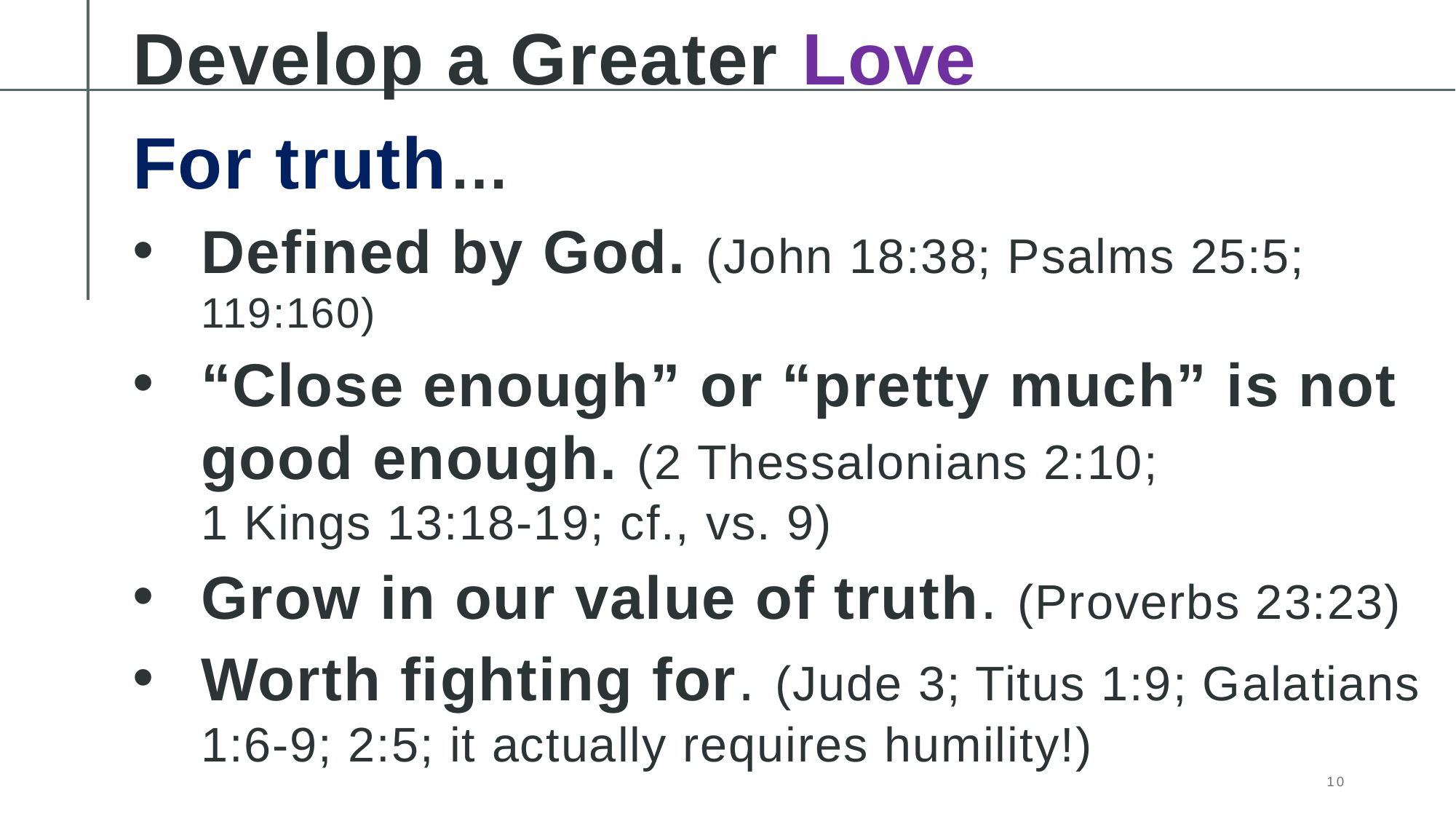

# Develop a Greater Love
For truth…
Defined by God. (John 18:38; Psalms 25:5; 119:160)
“Close enough” or “pretty much” is not good enough. (2 Thessalonians 2:10;
1 Kings 13:18-19; cf., vs. 9)
Grow in our value of truth. (Proverbs 23:23)
Worth fighting for. (Jude 3; Titus 1:9; Galatians 1:6-9; 2:5; it actually requires humility!)
10